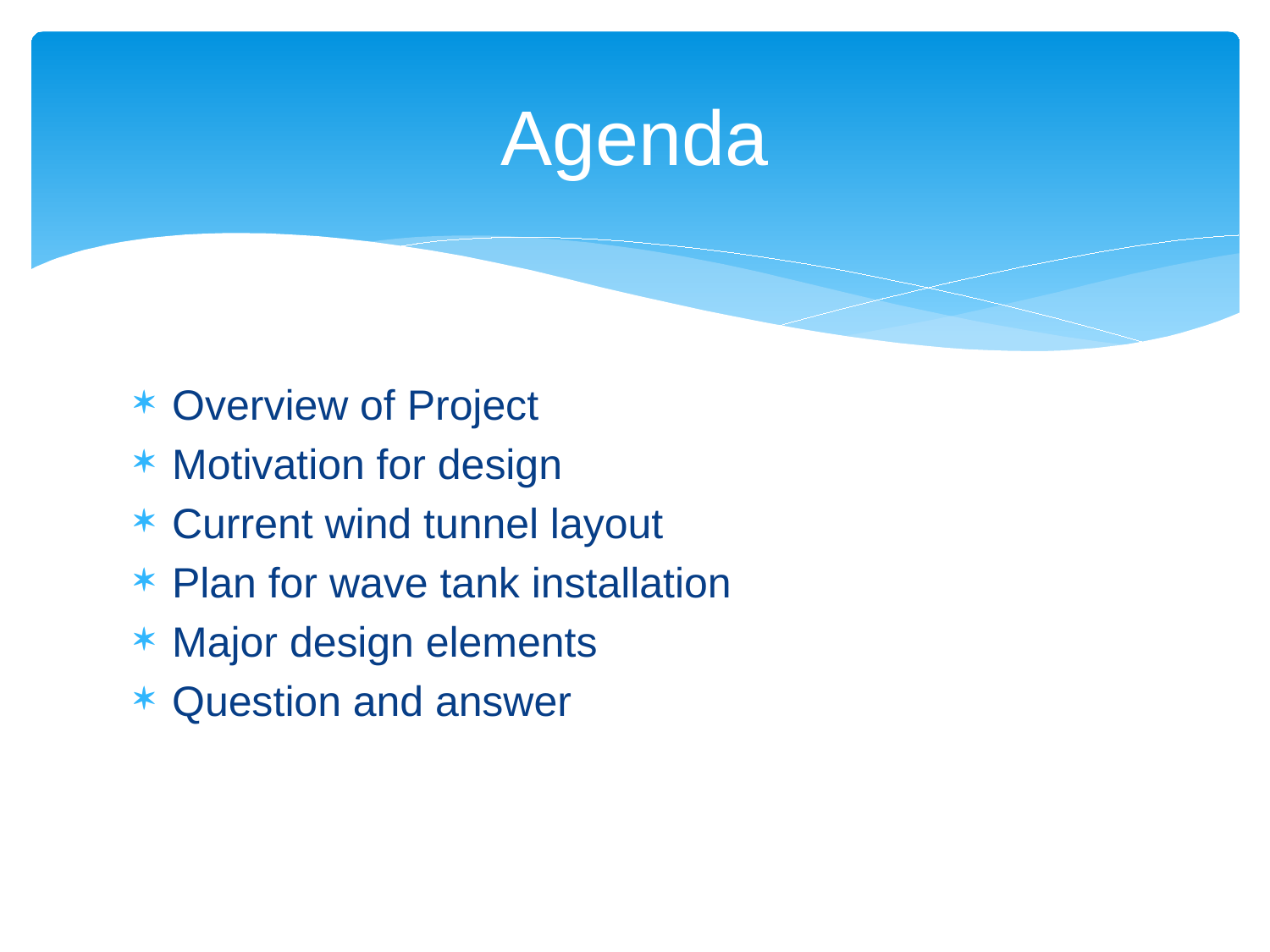

# Agenda
Overview of Project
Motivation for design
Current wind tunnel layout
Plan for wave tank installation
Major design elements
Question and answer